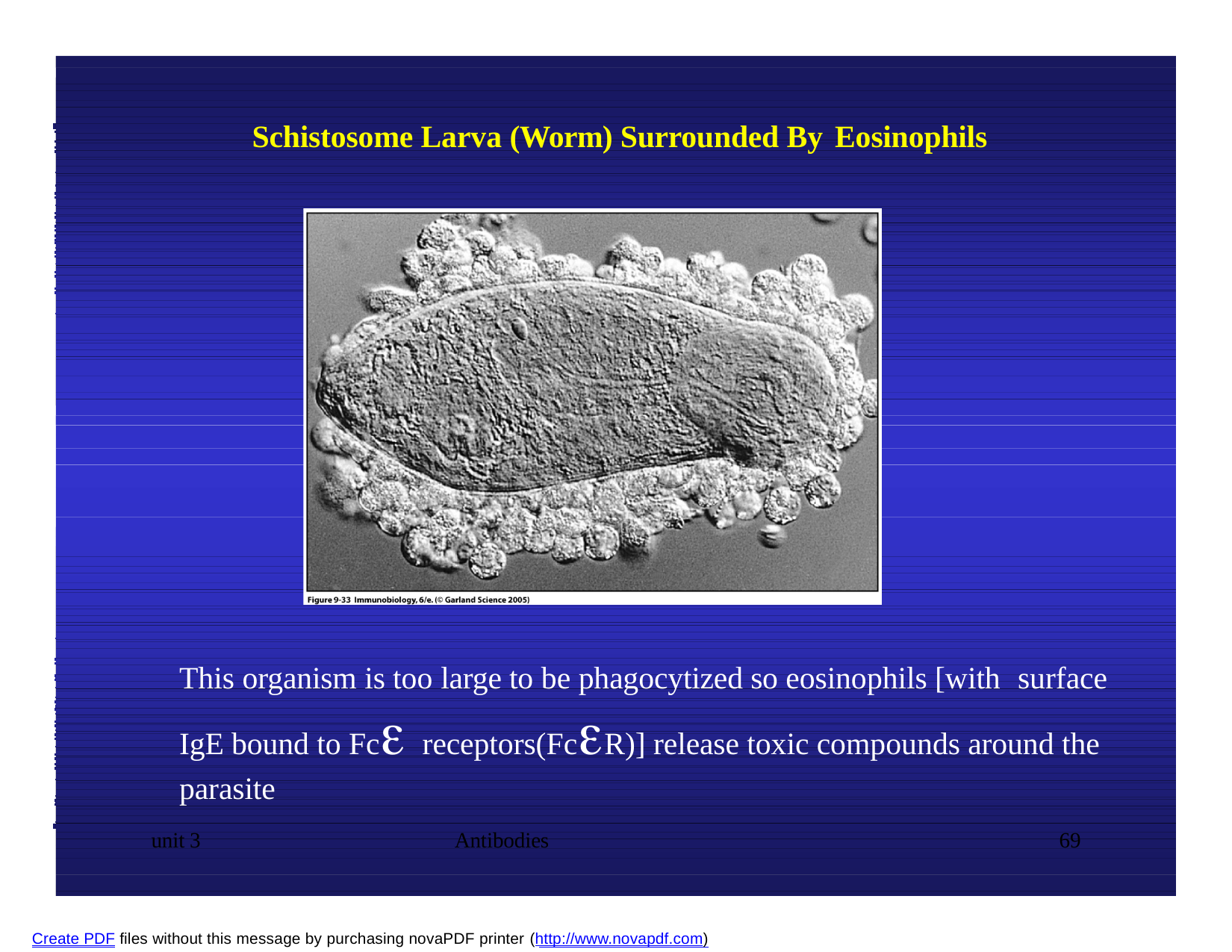

Schistosome Larva (Worm) Surrounded By Eosinophils

This organism is too large to be phagocytized so eosinophils [with  surface
IgE bound to Fcε receptors(FcεR)] release toxic compounds around the  parasite

unit 3	Antibodies
69

Create PDF files without this message by purchasing novaPDF printer (http://www.novapdf.com)